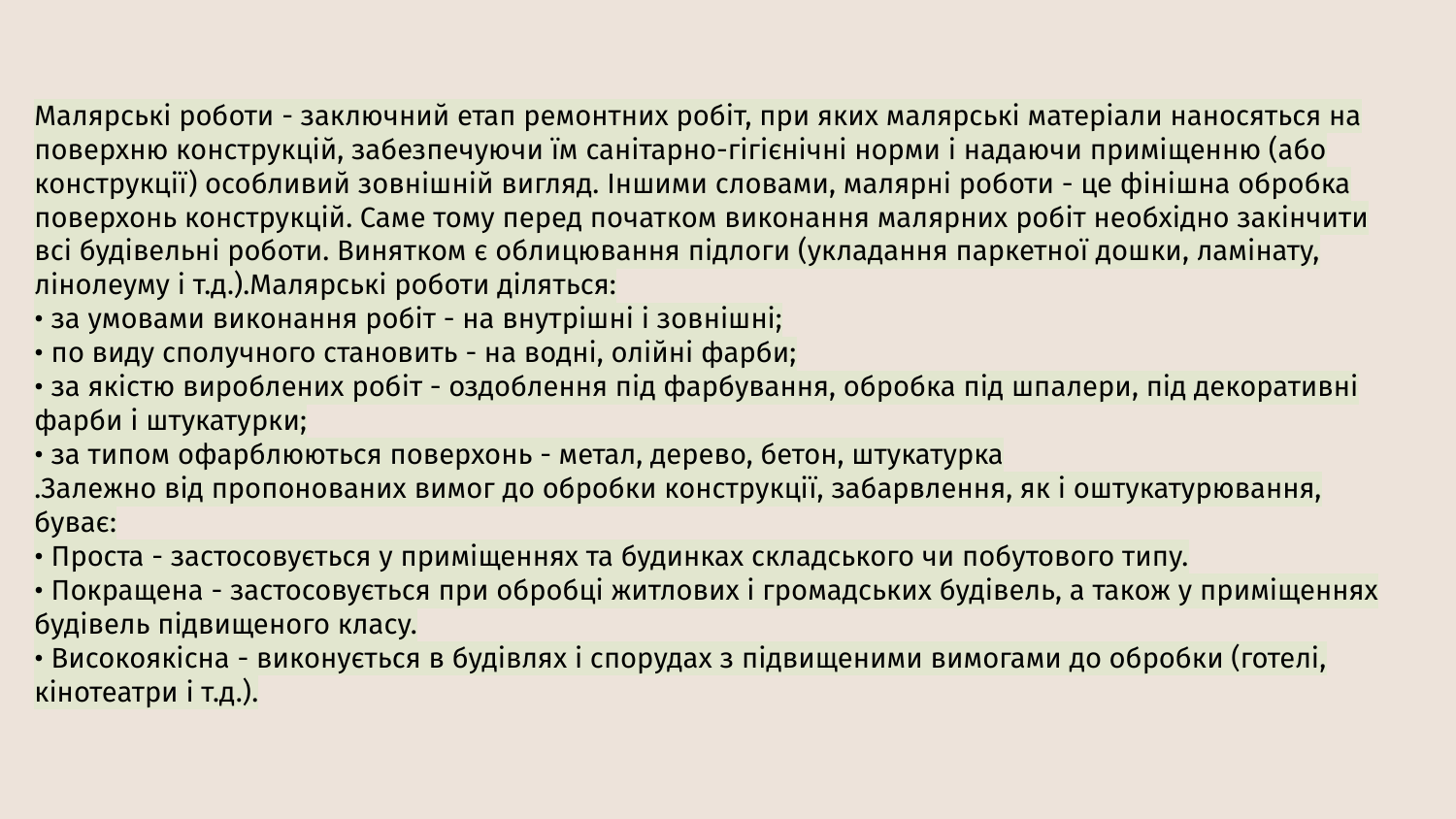

# Малярські роботи - заключний етап ремонтних робіт, при яких малярські матеріали наносяться на поверхню конструкцій, забезпечуючи їм санітарно-гігієнічні норми і надаючи приміщенню (або конструкції) особливий зовнішній вигляд. Іншими словами, малярні роботи - це фінішна обробка поверхонь конструкцій. Саме тому перед початком виконання малярних робіт необхідно закінчити всі будівельні роботи. Винятком є ​​облицювання підлоги (укладання паркетної дошки, ламінату, лінолеуму і т.д.).Малярські роботи діляться:
• за умовами виконання робіт - на внутрішні і зовнішні;
• по виду сполучного становить - на водні, олійні фарби;
• за якістю вироблених робіт - оздоблення під фарбування, обробка під шпалери, під декоративні фарби і штукатурки;
• за типом офарблюються поверхонь - метал, дерево, бетон, штукатурка
.Залежно від пропонованих вимог до обробки конструкції, забарвлення, як і оштукатурювання, буває:
• Проста - застосовується у приміщеннях та будинках складського чи побутового типу.
• Покращена - застосовується при обробці житлових і громадських будівель, а також у приміщеннях будівель підвищеного класу.
• Високоякісна - виконується в будівлях і спорудах з підвищеними вимогами до обробки (готелі, кінотеатри і т.д.).